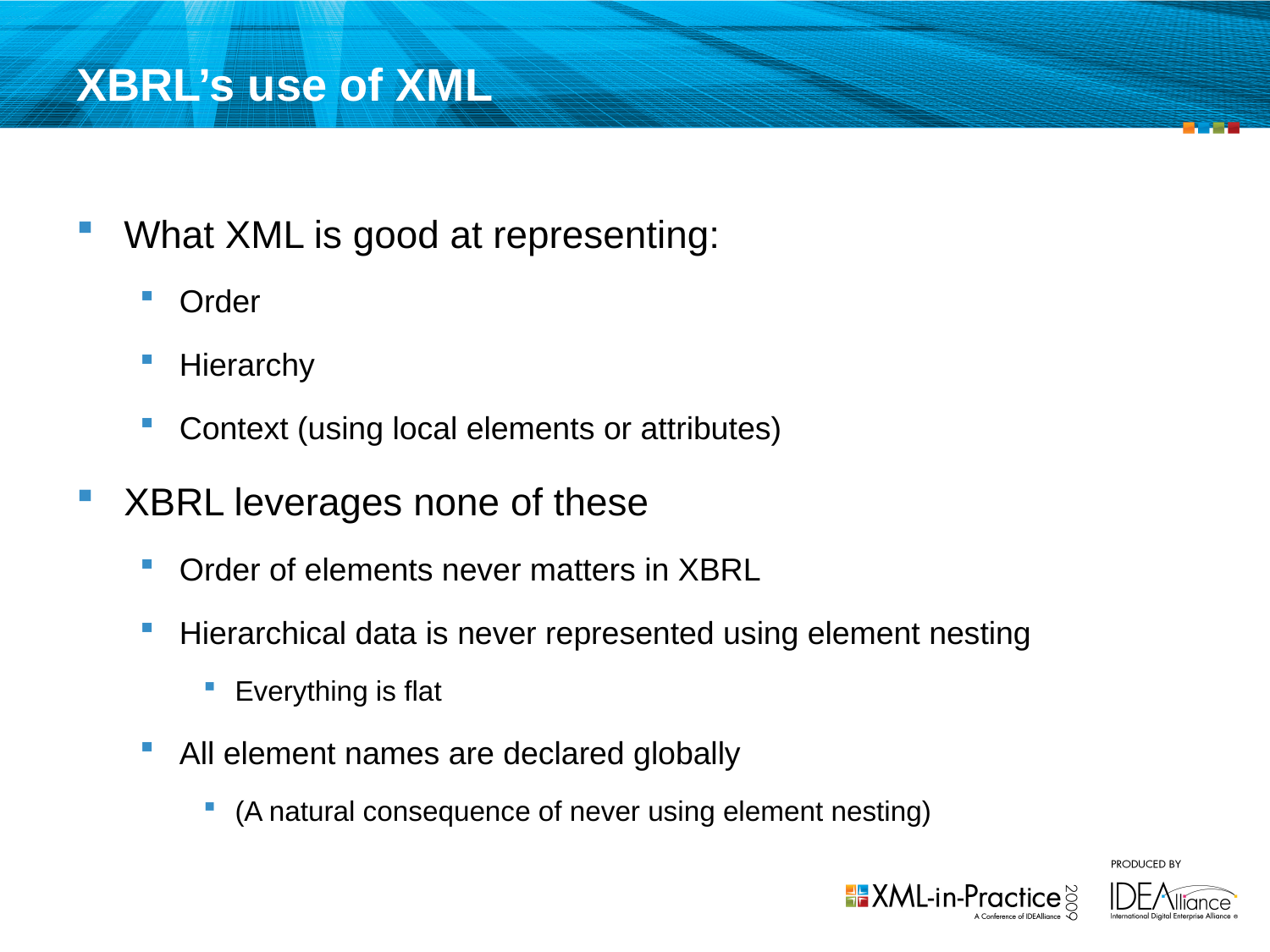

# XBRL’s use of XML
What XML is good at representing:
Order
Hierarchy
Context (using local elements or attributes)
XBRL leverages none of these
Order of elements never matters in XBRL
Hierarchical data is never represented using element nesting
Everything is flat
All element names are declared globally
(A natural consequence of never using element nesting)